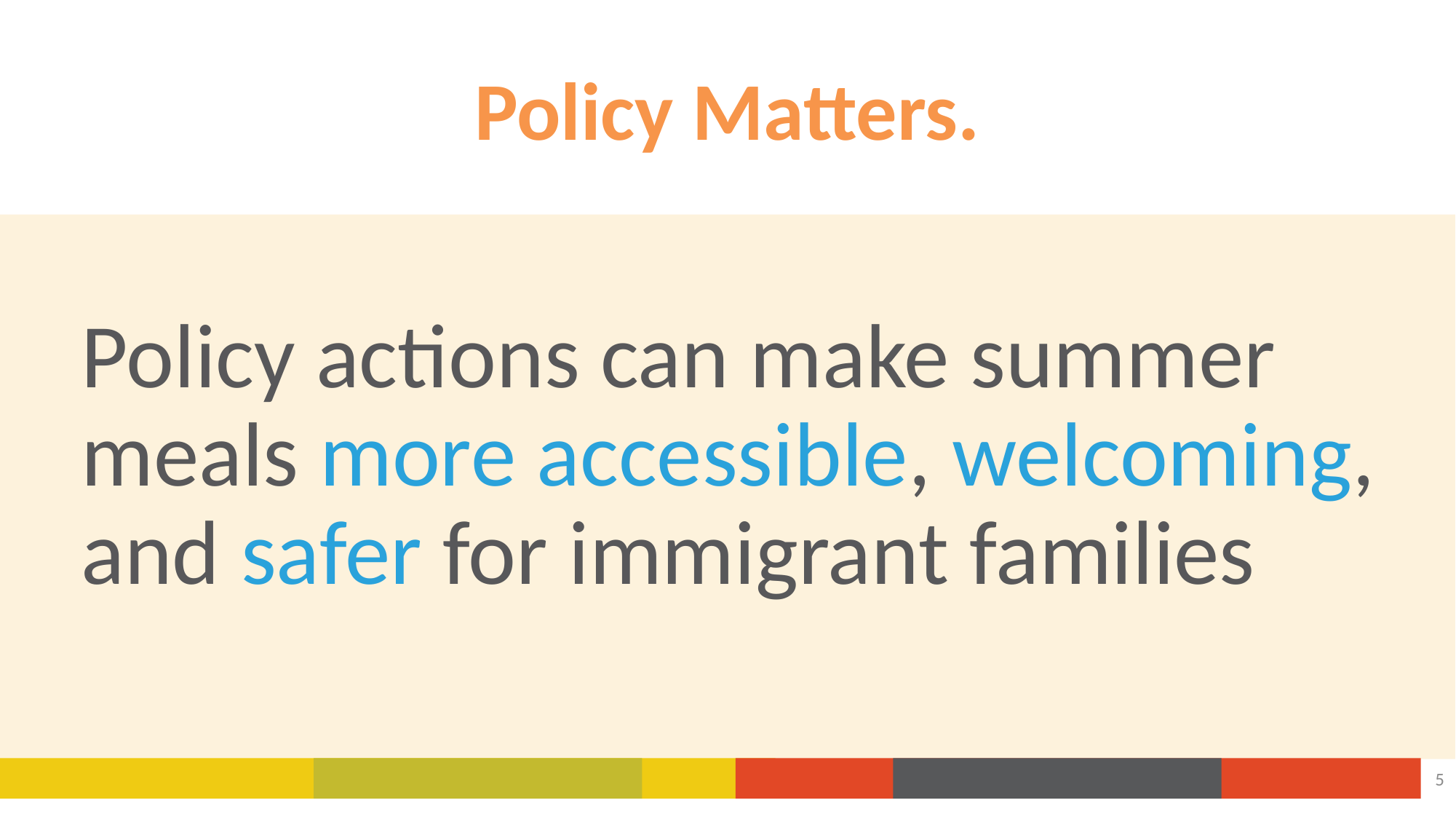

Policy Matters.

Policy actions can make summer meals more accessible, welcoming, and safer for immigrant families

5